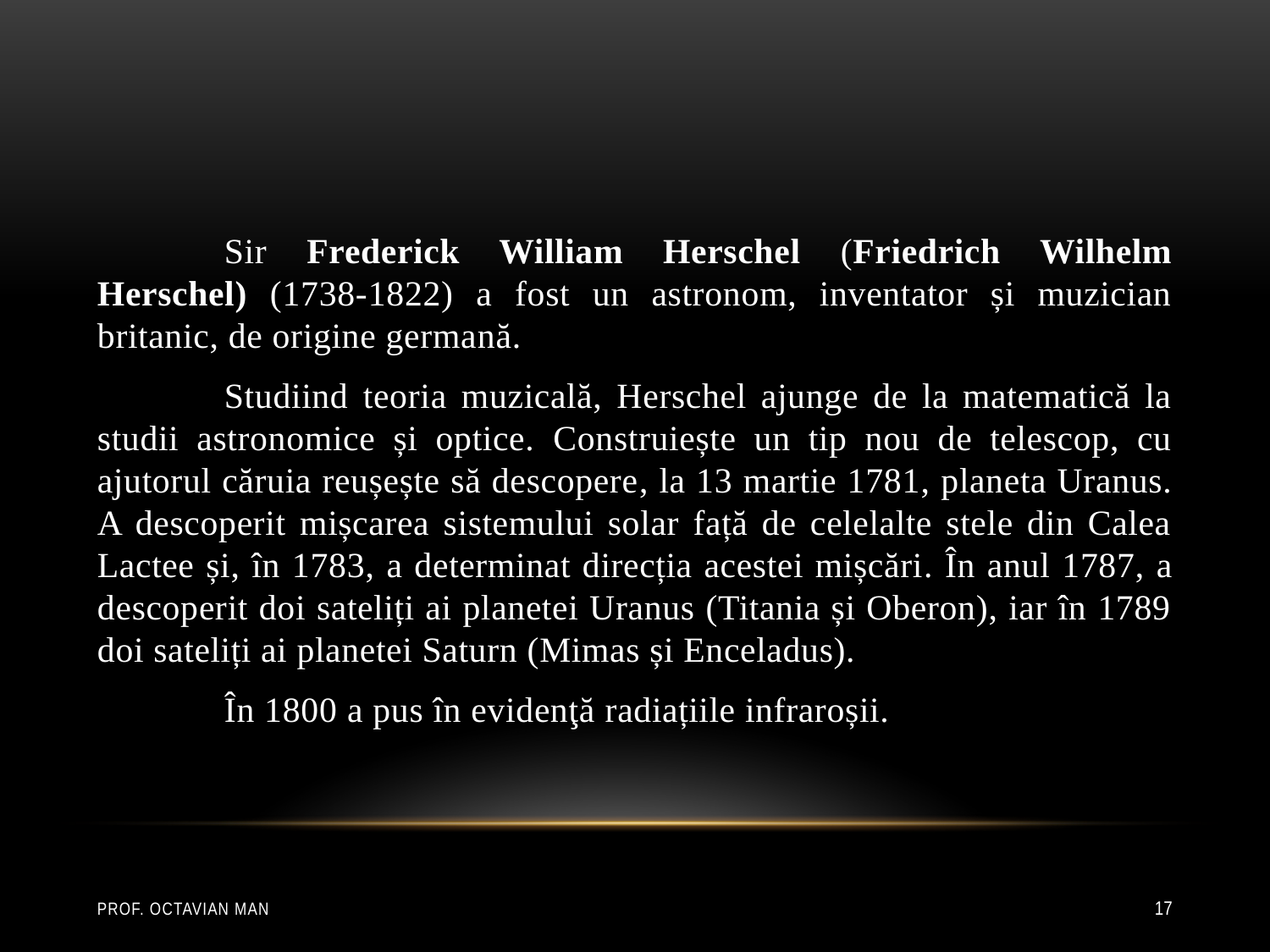

Sir Frederick William Herschel (Friedrich Wilhelm Herschel) (1738-1822) a fost un astronom, inventator și muzician britanic, de origine germană.
	Studiind teoria muzicală, Herschel ajunge de la matematică la studii astronomice și optice. Construiește un tip nou de telescop, cu ajutorul căruia reușește să descopere, la 13 martie 1781, planeta Uranus. A descoperit mișcarea sistemului solar față de celelalte stele din Calea Lactee și, în 1783, a determinat direcția acestei mișcări. În anul 1787, a descoperit doi sateliți ai planetei Uranus (Titania și Oberon), iar în 1789 doi sateliți ai planetei Saturn (Mimas și Enceladus).
	În 1800 a pus în evidenţă radiațiile infraroșii.
Prof. Octavian Man
17